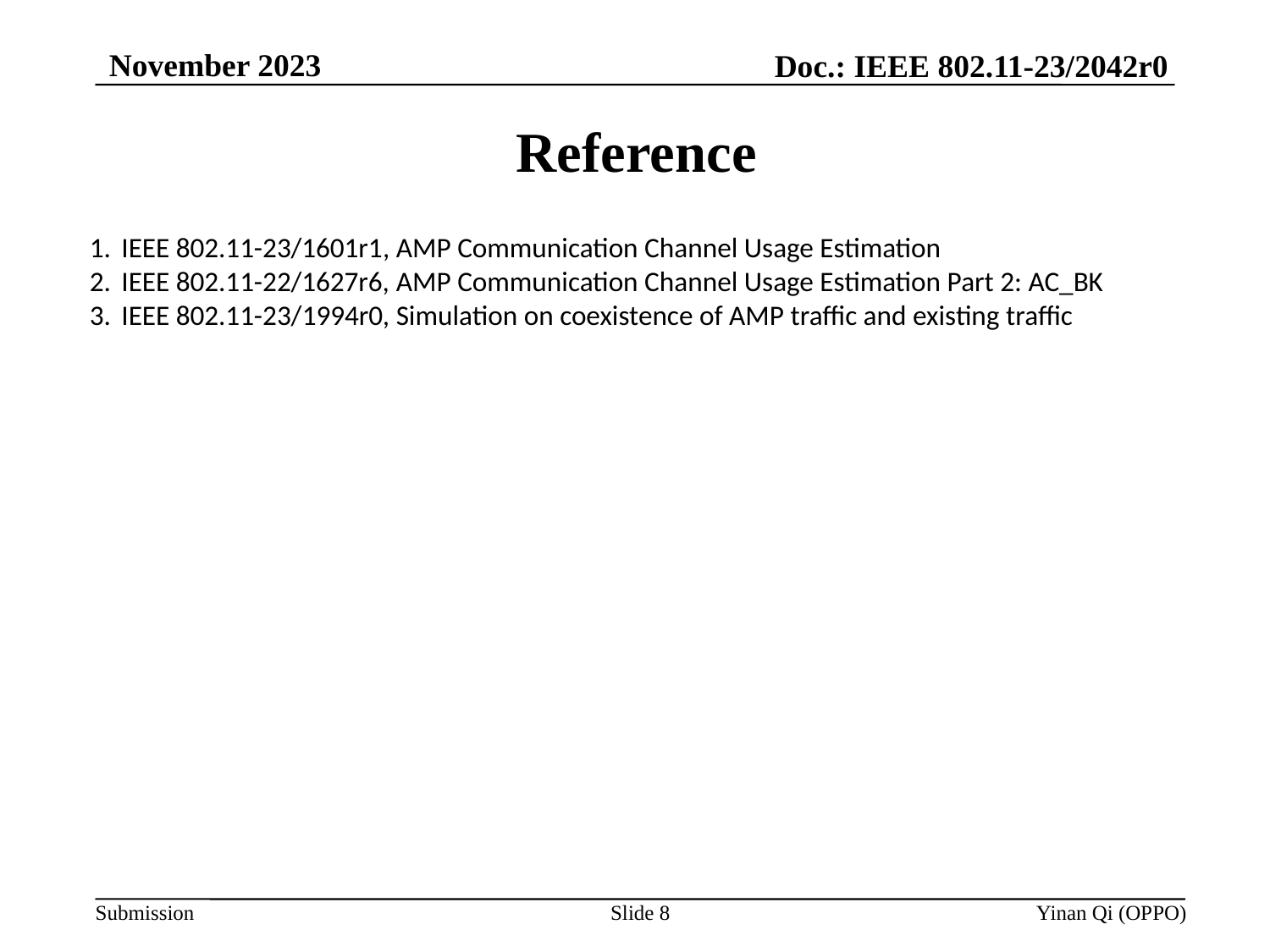

November 2023
Doc.: IEEE 802.11-23/2042r0
# Reference
IEEE 802.11-23/1601r1, AMP Communication Channel Usage Estimation
IEEE 802.11-22/1627r6, AMP Communication Channel Usage Estimation Part 2: AC_BK
IEEE 802.11-23/1994r0, Simulation on coexistence of AMP traffic and existing traffic

Slide 8
Yinan Qi (OPPO)